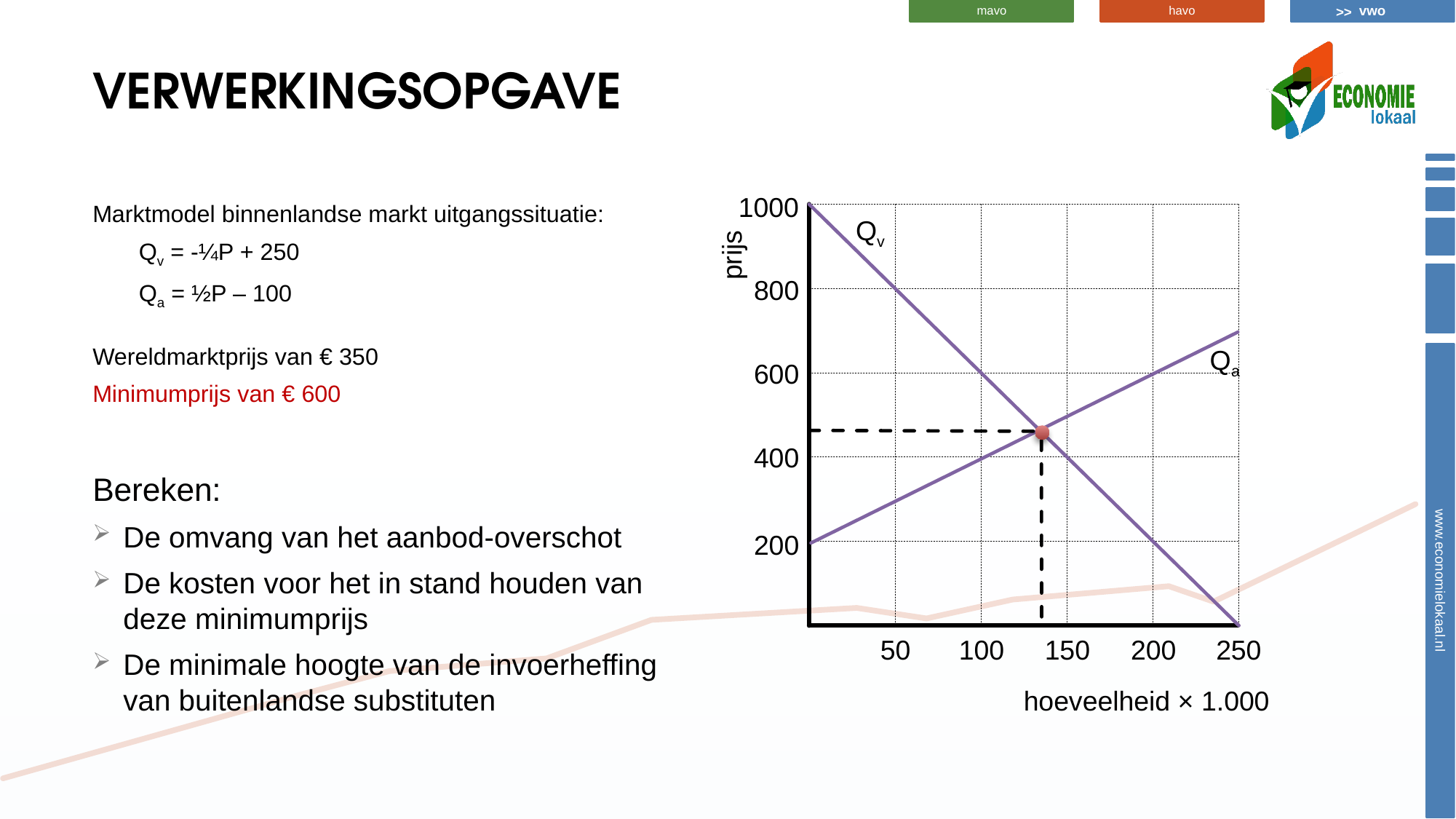

# Verwerkingsopgave
1000
Marktmodel binnenlandse markt uitgangssituatie:
Qv = -¼P + 250
Qa = ½P – 100

Wereldmarktprijs van € 350
Minimumprijs van € 600

Bereken:
De omvang van het aanbod-overschot
De kosten voor het in stand houden van deze minimumprijs
De minimale hoogte van de invoerheffing van buitenlandse substituten
Qv
prijs
800
Qa
600

400
200
50
100
150
200
250
hoeveelheid × 1.000